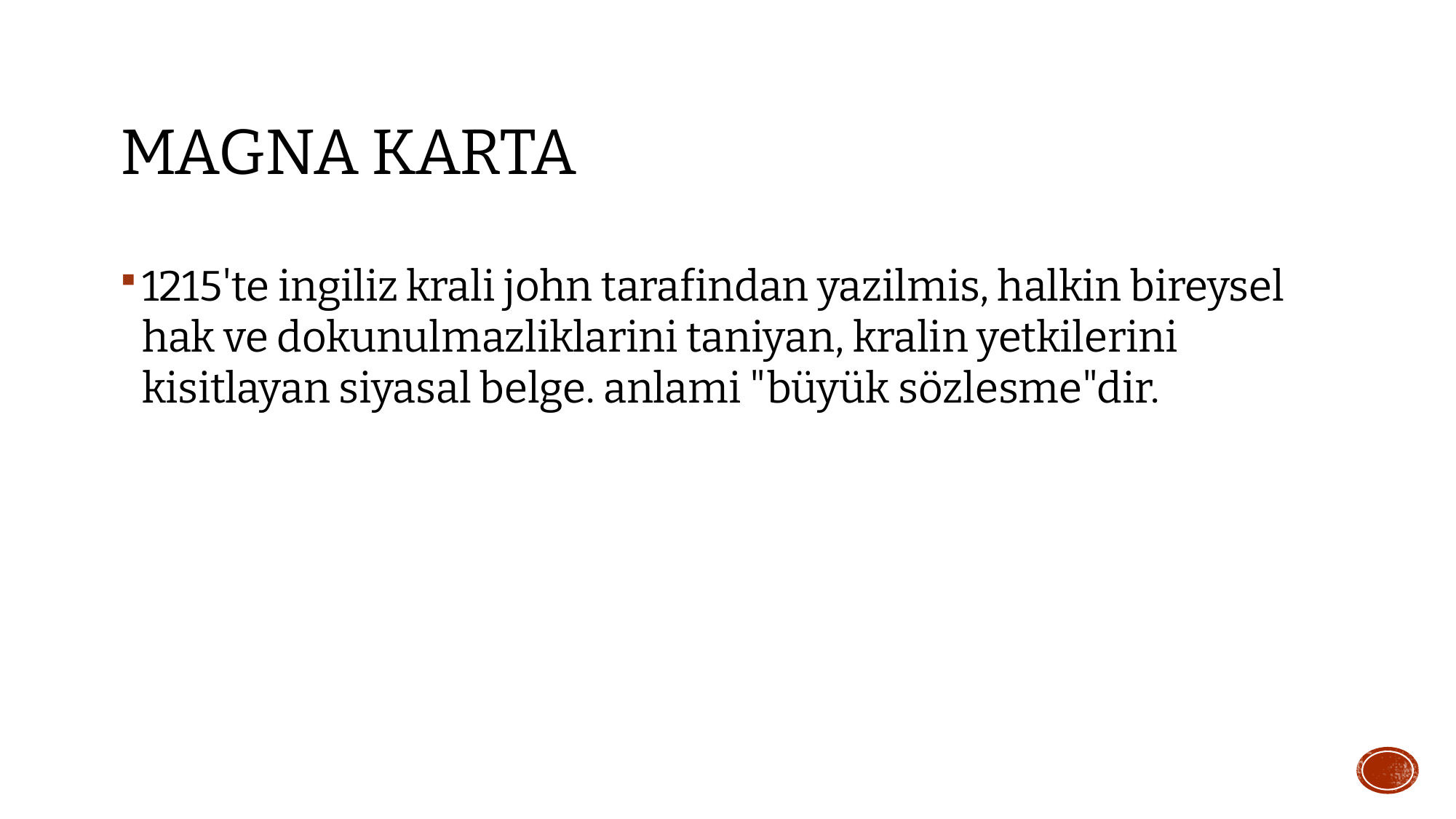

# Magna karta
1215'te ingiliz krali john tarafindan yazilmis, halkin bireysel hak ve dokunulmazliklarini taniyan, kralin yetkilerini kisitlayan siyasal belge. anlami "büyük sözlesme"dir.